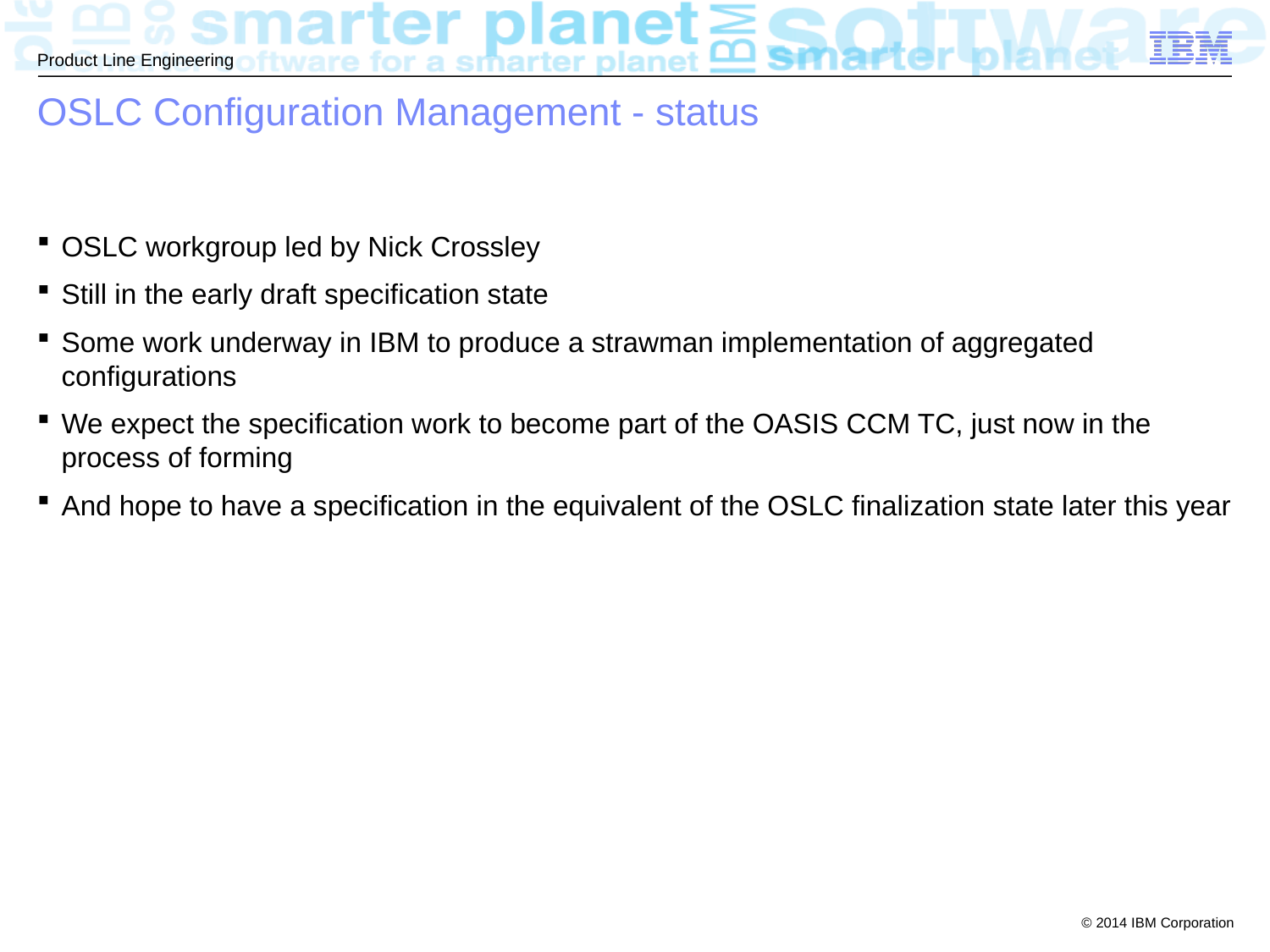

# OSLC Configuration Management - status
OSLC workgroup led by Nick Crossley
Still in the early draft specification state
Some work underway in IBM to produce a strawman implementation of aggregated configurations
We expect the specification work to become part of the OASIS CCM TC, just now in the process of forming
And hope to have a specification in the equivalent of the OSLC finalization state later this year